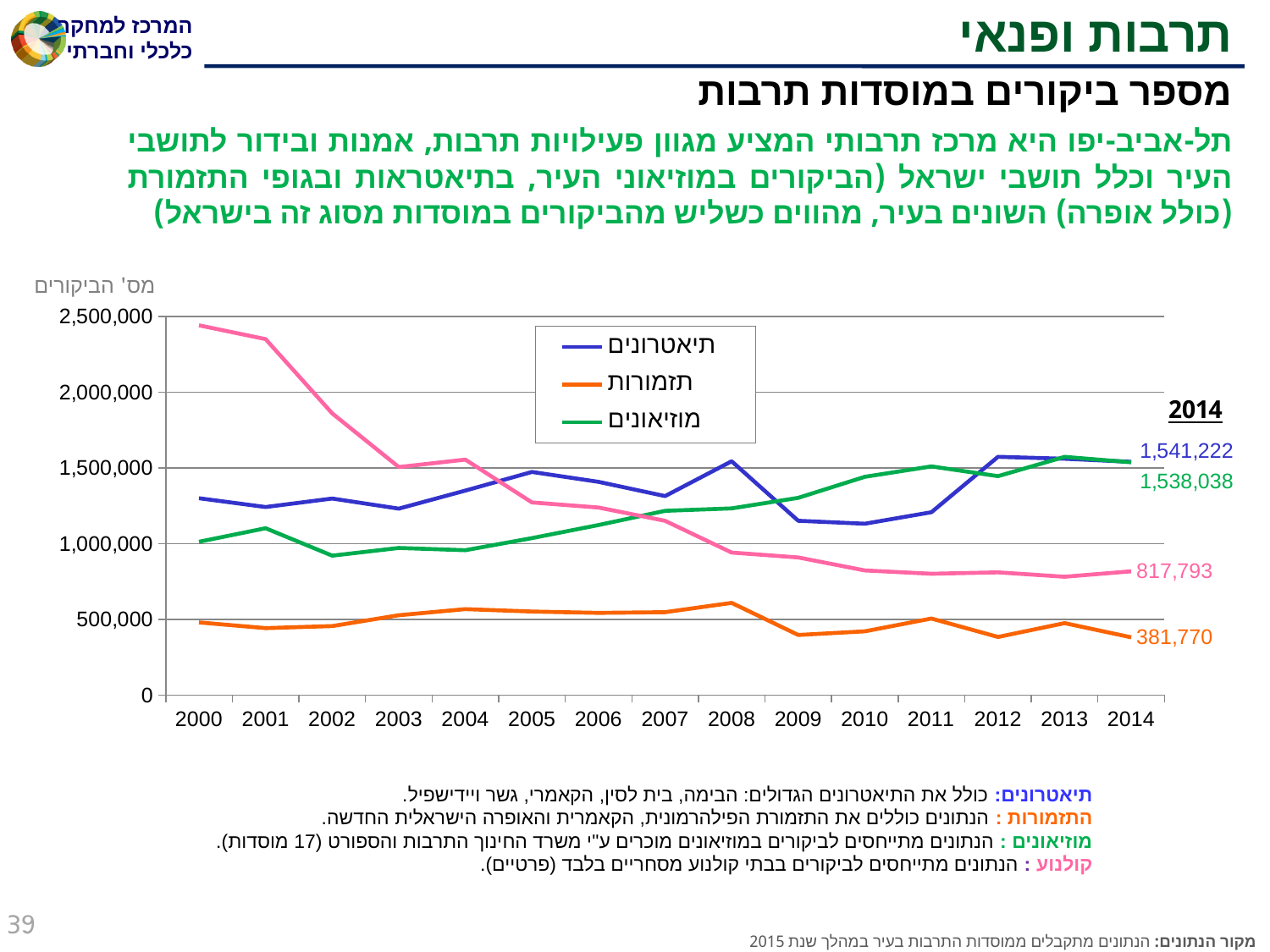

# תרבות ופנאי
מספר ביקורים במוסדות תרבות
תל-אביב-יפו היא מרכז תרבותי המציע מגוון פעילויות תרבות, אמנות ובידור לתושבי העיר וכלל תושבי ישראל (הביקורים במוזיאוני העיר, בתיאטראות ובגופי התזמורת (כולל אופרה) השונים בעיר, מהווים כשליש מהביקורים במוסדות מסוג זה בישראל)
מס' הביקורים

### Chart

| Category | תיאטרונים   | תזמורות   | מוזיאונים   | קולנוע   |
|---|---|---|---|---|
| 2000 | 1300714.0 | 480001.0 | 1012986.0 | 2442703.0 |
| 2001 | 1242666.0 | 442591.0 | 1102196.0 | 2351675.0 |
| 2002 | 1298676.0 | 455934.0 | 920994.0 | 1861202.0 |
| 2003 | 1232011.0 | 527548.0 | 971902.0 | 1506579.0 |
| 2004 | 1351214.0 | 567962.0 | 957204.0 | 1555743.0 |
| 2005 | 1474386.0 | 552115.0 | 1036866.0 | 1272867.0 |
| 2006 | 1409050.0 | 543093.0 | 1123275.0 | 1239186.0 |
| 2007 | 1314702.0 | 547684.0 | 1217634.0 | 1151615.0 |
| 2008 | 1544890.0 | 609167.0 | 1233802.0 | 941581.0 |
| 2009 | 1151706.0 | 397239.0 | 1303402.0 | 909247.0 |
| 2010 | 1131933.0 | 421243.0 | 1442343.0 | 823261.0 |
| 2011 | 1208307.0 | 505809.0 | 1511004.0 | 801754.0 |
| 2012 | 1574362.0 | 383991.0 | 1446449.0 | 810971.0 |
| 2013 | 1561590.0 | 475567.0 | 1574050.0 | 781825.0 |
| 2014 | 1541222.0 | 381770.0 | 1538038.0 | 817793.0 |
2014
תיאטרונים: כולל את התיאטרונים הגדולים: הבימה, בית לסין, הקאמרי, גשר ויידישפיל.
התזמורות : הנתונים כוללים את התזמורת הפילהרמונית, הקאמרית והאופרה הישראלית החדשה.
מוזיאונים : הנתונים מתייחסים לביקורים במוזיאונים מוכרים ע"י משרד החינוך התרבות והספורט (17 מוסדות).
קולנוע : הנתונים מתייחסים לביקורים בבתי קולנוע מסחריים בלבד (פרטיים).
39
מקור הנתונים: הנתונים מתקבלים ממוסדות התרבות בעיר במהלך שנת 2015